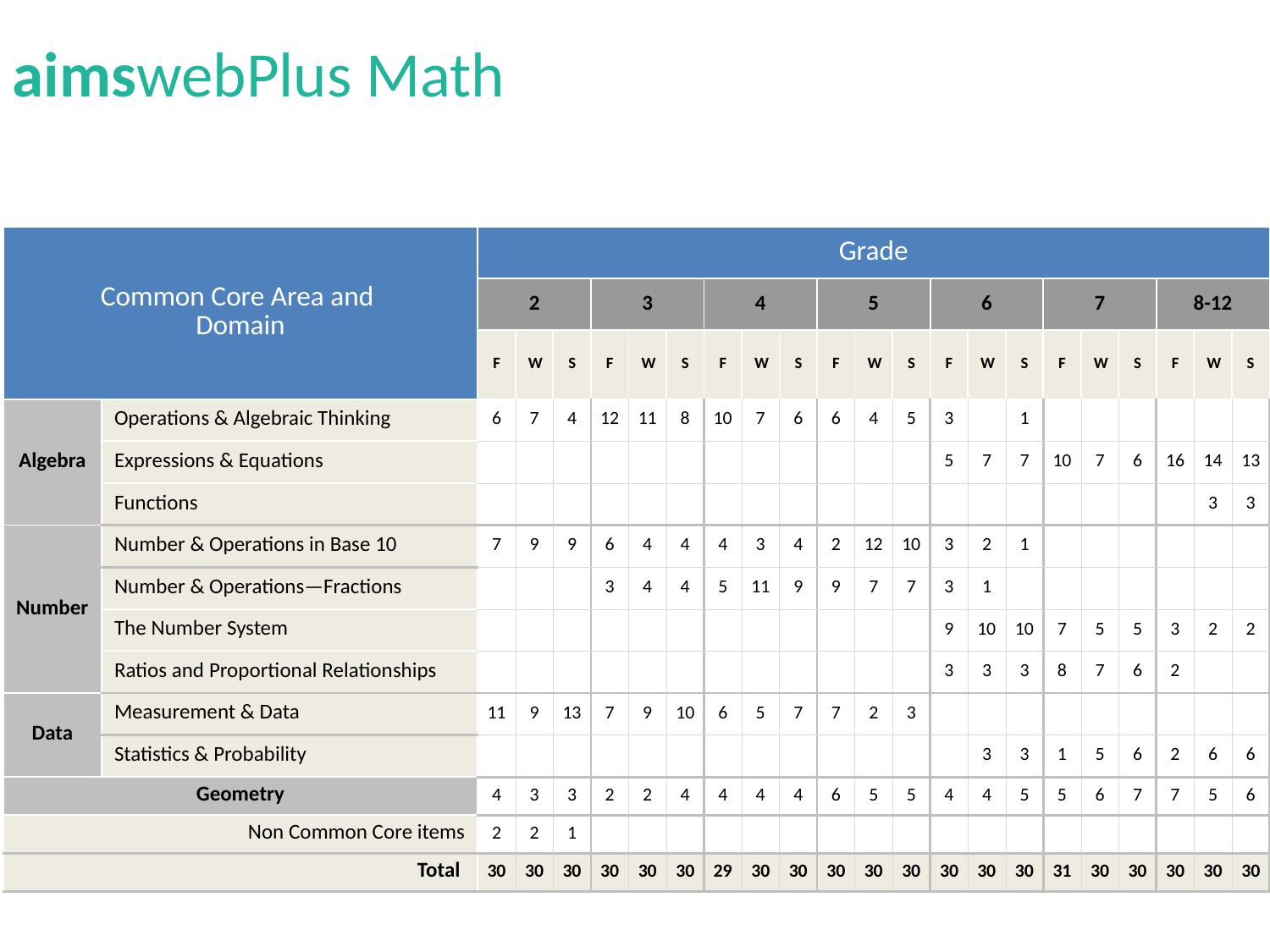

aimswebPlus Math
| Common Core Area and Domain |  | Grade |  |  |  |  |  |  |  |  |  |  |  |  |  |  |  |  |  |  |  |  |
| --- | --- | --- | --- | --- | --- | --- | --- | --- | --- | --- | --- | --- | --- | --- | --- | --- | --- | --- | --- | --- | --- | --- |
|  |  | 2 |  |  | 3 |  |  | 4 |  |  | 5 |  |  | 6 |  |  | 7 |  |  | 8-12 |  |  |
|  |  | F | W | S | F | W | S | F | W | S | F | W | S | F | W | S | F | W | S | F | W | S |
| Algebra | Operations & Algebraic Thinking | 6 | 7 | 4 | 12 | 11 | 8 | 10 | 7 | 6 | 6 | 4 | 5 | 3 |  | 1 |  |  |  |  |  |  |
|  | Expressions & Equations |  |  |  |  |  |  |  |  |  |  |  |  | 5 | 7 | 7 | 10 | 7 | 6 | 16 | 14 | 13 |
|  | Functions |  |  |  |  |  |  |  |  |  |  |  |  |  |  |  |  |  |  |  | 3 | 3 |
| Number | Number & Operations in Base 10 | 7 | 9 | 9 | 6 | 4 | 4 | 4 | 3 | 4 | 2 | 12 | 10 | 3 | 2 | 1 |  |  |  |  |  |  |
|  | Number & Operations—Fractions |  |  |  | 3 | 4 | 4 | 5 | 11 | 9 | 9 | 7 | 7 | 3 | 1 |  |  |  |  |  |  |  |
|  | The Number System |  |  |  |  |  |  |  |  |  |  |  |  | 9 | 10 | 10 | 7 | 5 | 5 | 3 | 2 | 2 |
|  | Ratios and Proportional Relationships |  |  |  |  |  |  |  |  |  |  |  |  | 3 | 3 | 3 | 8 | 7 | 6 | 2 |  |  |
| Data | Measurement & Data | 11 | 9 | 13 | 7 | 9 | 10 | 6 | 5 | 7 | 7 | 2 | 3 |  |  |  |  |  |  |  |  |  |
|  | Statistics & Probability |  |  |  |  |  |  |  |  |  |  |  |  |  | 3 | 3 | 1 | 5 | 6 | 2 | 6 | 6 |
| Geometry |  | 4 | 3 | 3 | 2 | 2 | 4 | 4 | 4 | 4 | 6 | 5 | 5 | 4 | 4 | 5 | 5 | 6 | 7 | 7 | 5 | 6 |
| Non Common Core items |  | 2 | 2 | 1 |  |  |  |  |  |  |  |  |  |  |  |  |  |  |  |  |  |  |
| Total |  | 30 | 30 | 30 | 30 | 30 | 30 | 29 | 30 | 30 | 30 | 30 | 30 | 30 | 30 | 30 | 31 | 30 | 30 | 30 | 30 | 30 |